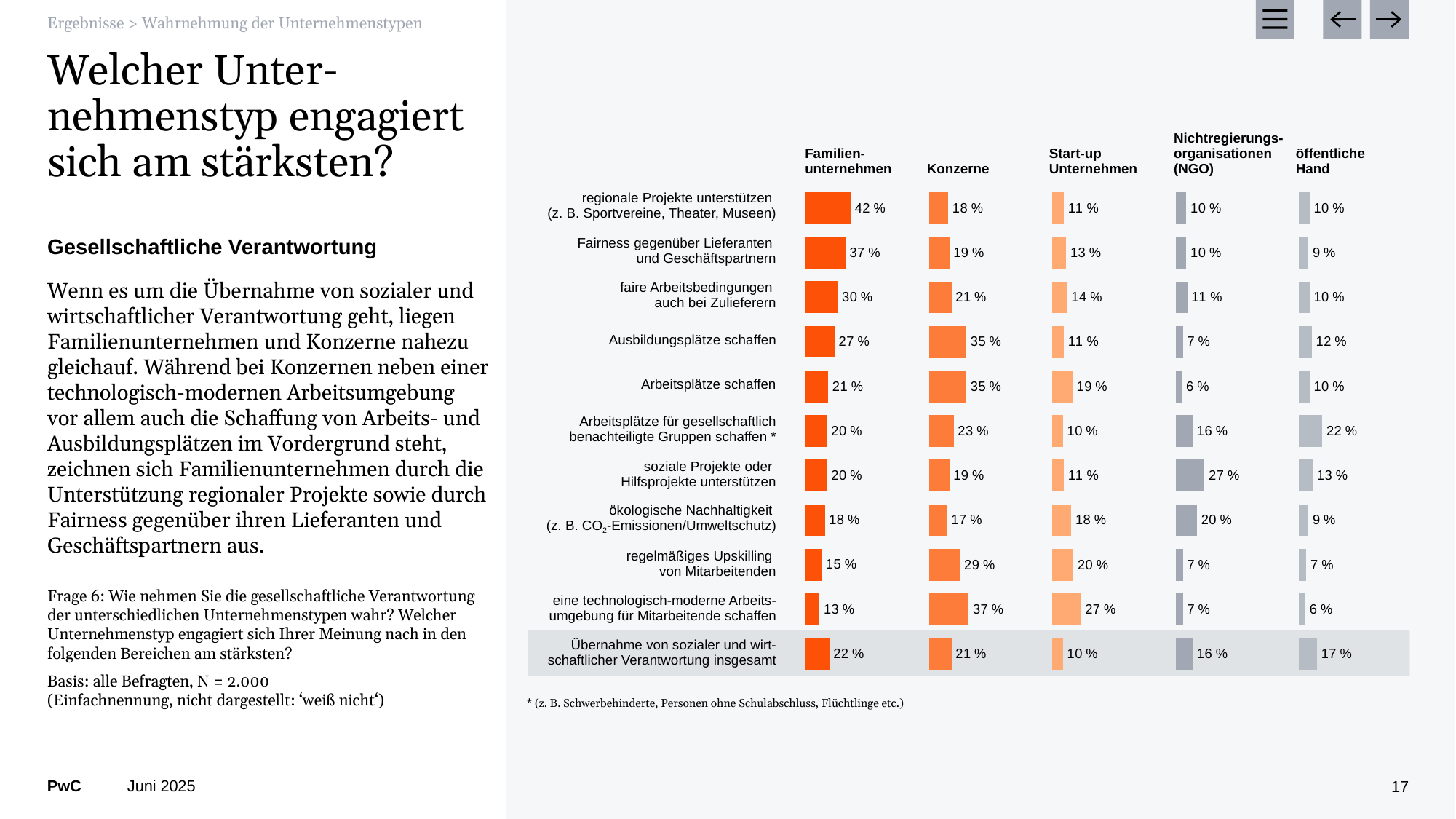

Ergebnisse > Wahrnehmung der Unternehmenstypen
# Welcher Unter-nehmenstyp engagiert sich am stärksten?
|  |
| --- |
|  |
| regionale Projekte unterstützen (z. B. Sportvereine, Theater, Museen) |
| Fairness gegenüber Lieferanten und Geschäftspartnern |
| faire Arbeitsbedingungen auch bei Zulieferern |
| Ausbildungsplätze schaffen |
| Arbeitsplätze schaffen |
| Arbeitsplätze für gesellschaftlich benachteiligte Gruppen schaffen \* |
| soziale Projekte oder Hilfsprojekte unterstützen |
| ökologische Nachhaltigkeit (z. B. CO2-Emissionen/Umweltschutz) |
| regelmäßiges Upskilling von Mitarbeitenden |
| eine technologisch-moderne Arbeits-umgebung für Mitarbeitende schaffen |
| Übernahme von sozialer und wirt-schaftlicher Verantwortung insgesamt |
| Familien-unternehmen | Konzerne | Start-up Unternehmen | Nichtregierungs-organisationen (NGO) | öffentliche Hand |
| --- | --- | --- | --- | --- |

### Chart

| Category | Familienunternehmen |
|---|---|
| regionale Projekte unterstützen (z. B. Sportvereine, Theater, Museen) | 0.42 |
| Fairness gegenüber Lieferanten und Geschäftspartnern | 0.37 |
| faire Arbeitsbedingungen auch bei Zulieferern | 0.3 |
| Ausbildungsplätze schaffen | 0.27 |
| Arbeitsplätze schaffen | 0.21 |
| Arbeitsplätze für gesellschaftlich benachteiligte Gruppen
schaffen * | 0.2 |
| soziale Projekte oder Hilfsprojekte unterstützen | 0.2 |
| ökologische Nachhaltigkeit (z. B. CO2-Emissionen/Umweltschutz) | 0.18 |
| regelmäßiges Upskilling von Mitarbeitenden | 0.15 |
| eine technologisch-moderne Arbeitsumgebung für Mitarbeitende schaffen | 0.13 |
| Übernahme von sozialer und wirtschaftlicher Verantwortung insgesamt | 0.22 |

### Chart

| Category | Konzerne |
|---|---|
| regionale Projekte unterstützen (z. B. Sportvereine, Theater, Museen) | 0.18 |
| Fairness gegenüber Lieferanten und Geschäftspartnern | 0.19 |
| faire Arbeitsbedingungen auch bei Zulieferern | 0.21 |
| Ausbildungsplätze schaffen | 0.35 |
| Arbeitsplätze schaffen | 0.35 |
| Arbeitsplätze für gesellschaftlich benachteiligte Gruppen
schaffen * | 0.23 |
| soziale Projekte oder Hilfsprojekte unterstützen | 0.19 |
| ökologische Nachhaltigkeit (z. B. CO2-Emissionen/Umweltschutz) | 0.17 |
| regelmäßiges Upskilling von Mitarbeitenden | 0.29 |
| eine technologisch-moderne Arbeitsumgebung für Mitarbeitende schaffen | 0.37 |
| Übernahme von sozialer und wirtschaftlicher Verantwortung insgesamt | 0.21 |

### Chart

| Category | Start-up Unternehmen |
|---|---|
| regionale Projekte unterstützen (z. B. Sportvereine, Theater, Museen) | 0.11 |
| Fairness gegenüber Lieferanten und Geschäftspartnern | 0.13 |
| faire Arbeitsbedingungen auch bei Zulieferern | 0.14 |
| Ausbildungsplätze schaffen | 0.11 |
| Arbeitsplätze schaffen | 0.19 |
| Arbeitsplätze für gesellschaftlich benachteiligte Gruppen
schaffen * | 0.1 |
| soziale Projekte oder Hilfsprojekte unterstützen | 0.11 |
| ökologische Nachhaltigkeit (z. B. CO2-Emissionen/Umweltschutz) | 0.18 |
| regelmäßiges Upskilling von Mitarbeitenden | 0.2 |
| eine technologisch-moderne Arbeitsumgebung für Mitarbeitende schaffen | 0.27 |
| Übernahme von sozialer und wirtschaftlicher Verantwortung insgesamt | 0.1 |

### Chart

| Category | Nichtregierungsorganisationen (NGO) |
|---|---|
| regionale Projekte unterstützen (z. B. Sportvereine, Theater, Museen) | 0.1 |
| Fairness gegenüber Lieferanten und Geschäftspartnern | 0.1 |
| faire Arbeitsbedingungen auch bei Zulieferern | 0.11 |
| Ausbildungsplätze schaffen | 0.07 |
| Arbeitsplätze schaffen | 0.06 |
| Arbeitsplätze für gesellschaftlich benachteiligte Gruppen
schaffen * | 0.16 |
| soziale Projekte oder Hilfsprojekte unterstützen | 0.27 |
| ökologische Nachhaltigkeit (z. B. CO2-Emissionen/Umweltschutz) | 0.2 |
| regelmäßiges Upskilling von Mitarbeitenden | 0.07 |
| eine technologisch-moderne Arbeitsumgebung für Mitarbeitende schaffen | 0.07 |
| Übernahme von sozialer und wirtschaftlicher Verantwortung insgesamt | 0.16 |

### Chart

| Category | öffentliche Hand |
|---|---|
| regionale Projekte unterstützen (z. B. Sportvereine, Theater, Museen) | 0.1 |
| Fairness gegenüber Lieferanten und Geschäftspartnern | 0.09 |
| faire Arbeitsbedingungen auch bei Zulieferern | 0.1 |
| Ausbildungsplätze schaffen | 0.12 |
| Arbeitsplätze schaffen | 0.1 |
| Arbeitsplätze für gesellschaftlich benachteiligte Gruppen
schaffen * | 0.22 |
| soziale Projekte oder Hilfsprojekte unterstützen | 0.13 |
| ökologische Nachhaltigkeit (z. B. CO2-Emissionen/Umweltschutz) | 0.09 |
| regelmäßiges Upskilling von Mitarbeitenden | 0.07 |
| eine technologisch-moderne Arbeitsumgebung für Mitarbeitende schaffen | 0.06 |
| Übernahme von sozialer und wirtschaftlicher Verantwortung insgesamt | 0.17 |
Gesellschaftliche Verantwortung
Wenn es um die Übernahme von sozialer und wirtschaftlicher Verantwortung geht, liegen Familienunternehmen und Konzerne nahezu gleichauf. Während bei Konzernen neben einer technologisch-modernen Arbeitsumgebung
vor allem auch die Schaffung von Arbeits- und Ausbildungsplätzen im Vordergrund steht, zeichnen sich Familienunternehmen durch die Unterstützung regionaler Projekte sowie durch Fairness gegenüber ihren Lieferanten und Geschäftspartnern aus.
Frage 6: Wie nehmen Sie die gesellschaftliche Verantwortung der unterschiedlichen Unternehmenstypen wahr? Welcher Unternehmenstyp engagiert sich Ihrer Meinung nach in den folgenden Bereichen am stärksten?
Basis: alle Befragten, N = 2.000
(Einfachnennung, nicht dargestellt: ‘weiß nicht‘)

* (z. B. Schwerbehinderte, Personen ohne Schulabschluss, Flüchtlinge etc.)
Juni 2025
17